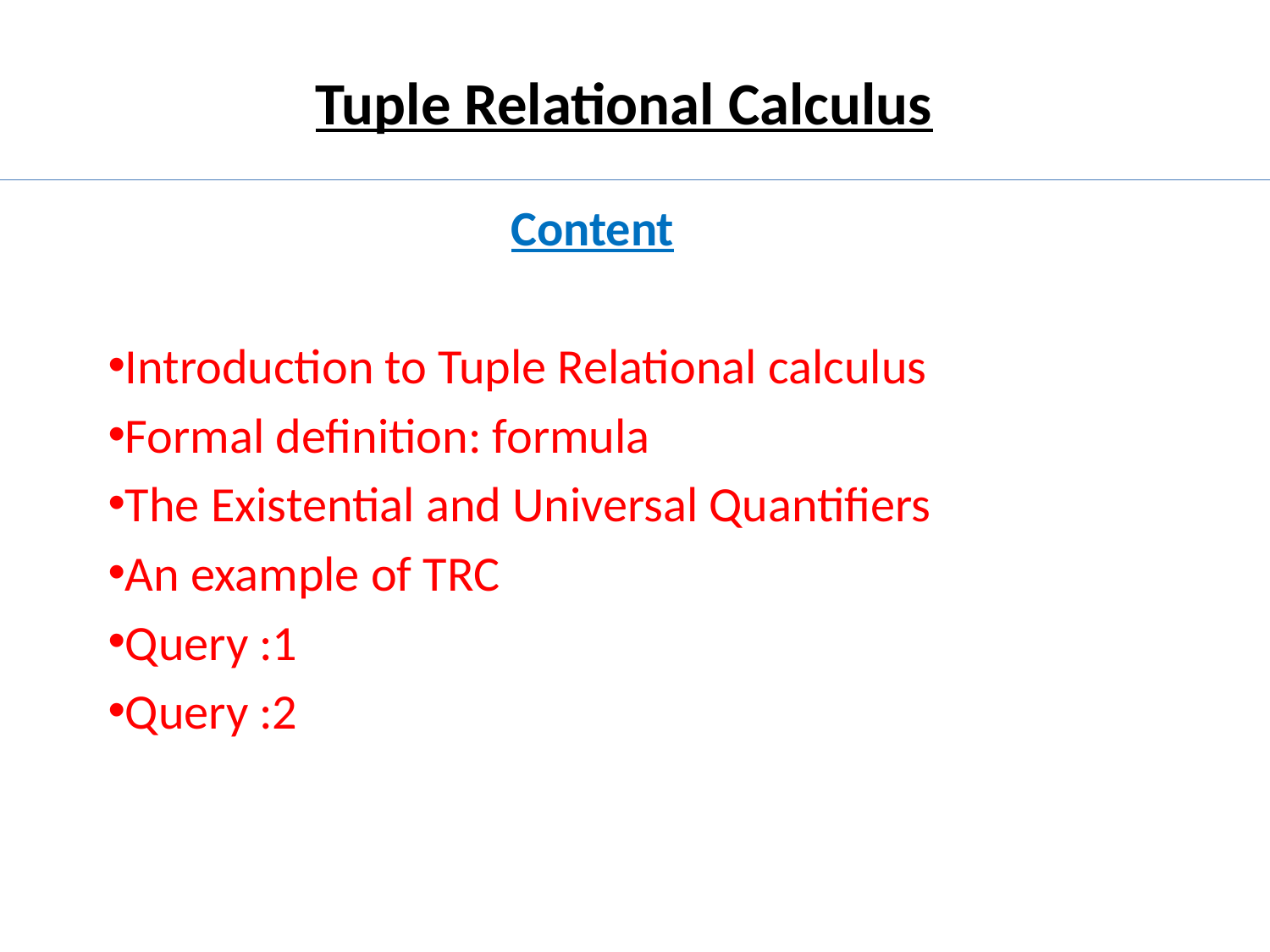

# Tuple Relational Calculus
Content

Introduction to Tuple Relational calculus
Formal definition: formula
The Existential and Universal Quantifiers
An example of TRC
Query :1
Query :2